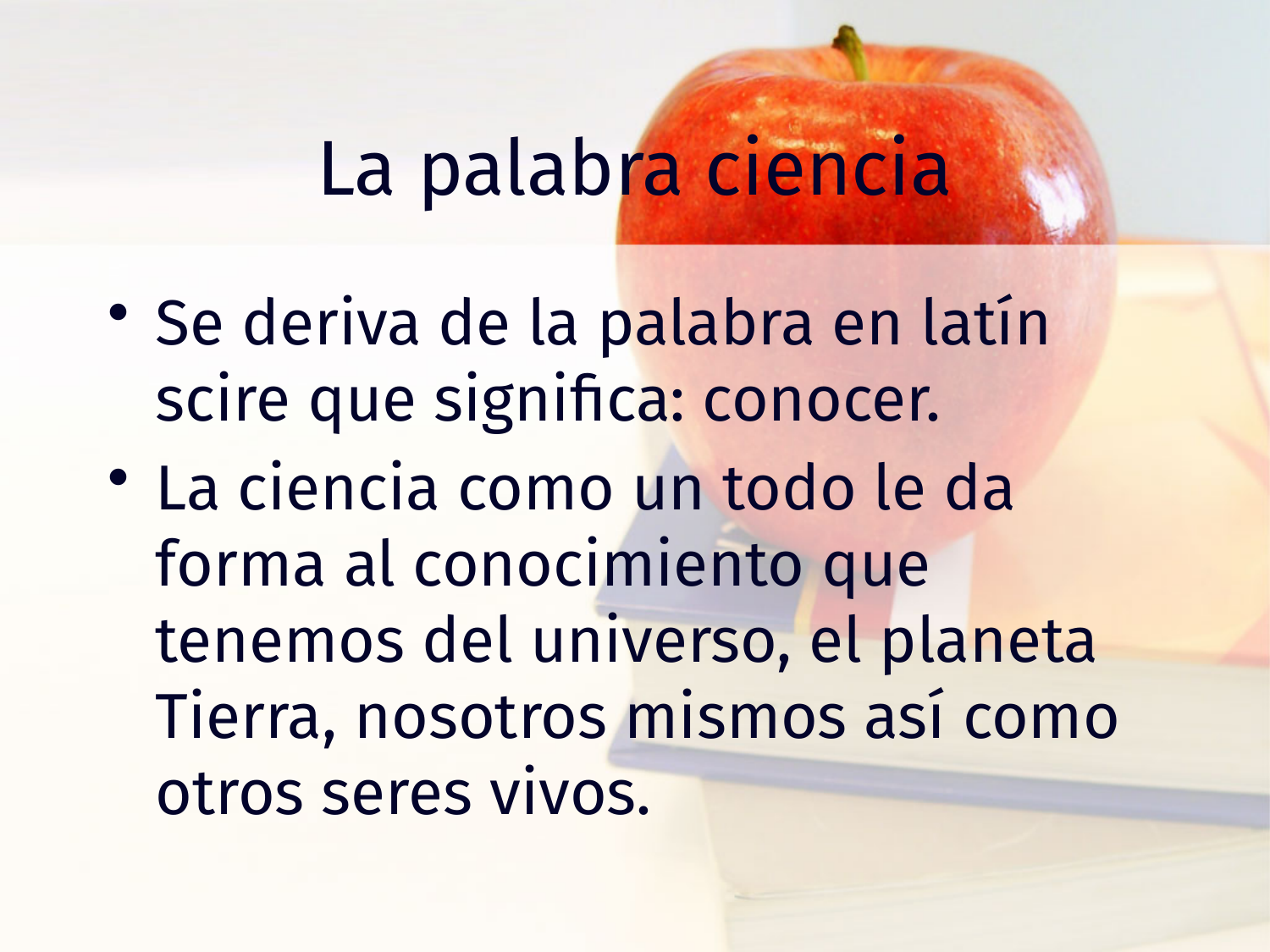

# La palabra ciencia
Se deriva de la palabra en latín scire que significa: conocer.
La ciencia como un todo le da forma al conocimiento que tenemos del universo, el planeta Tierra, nosotros mismos así como otros seres vivos.